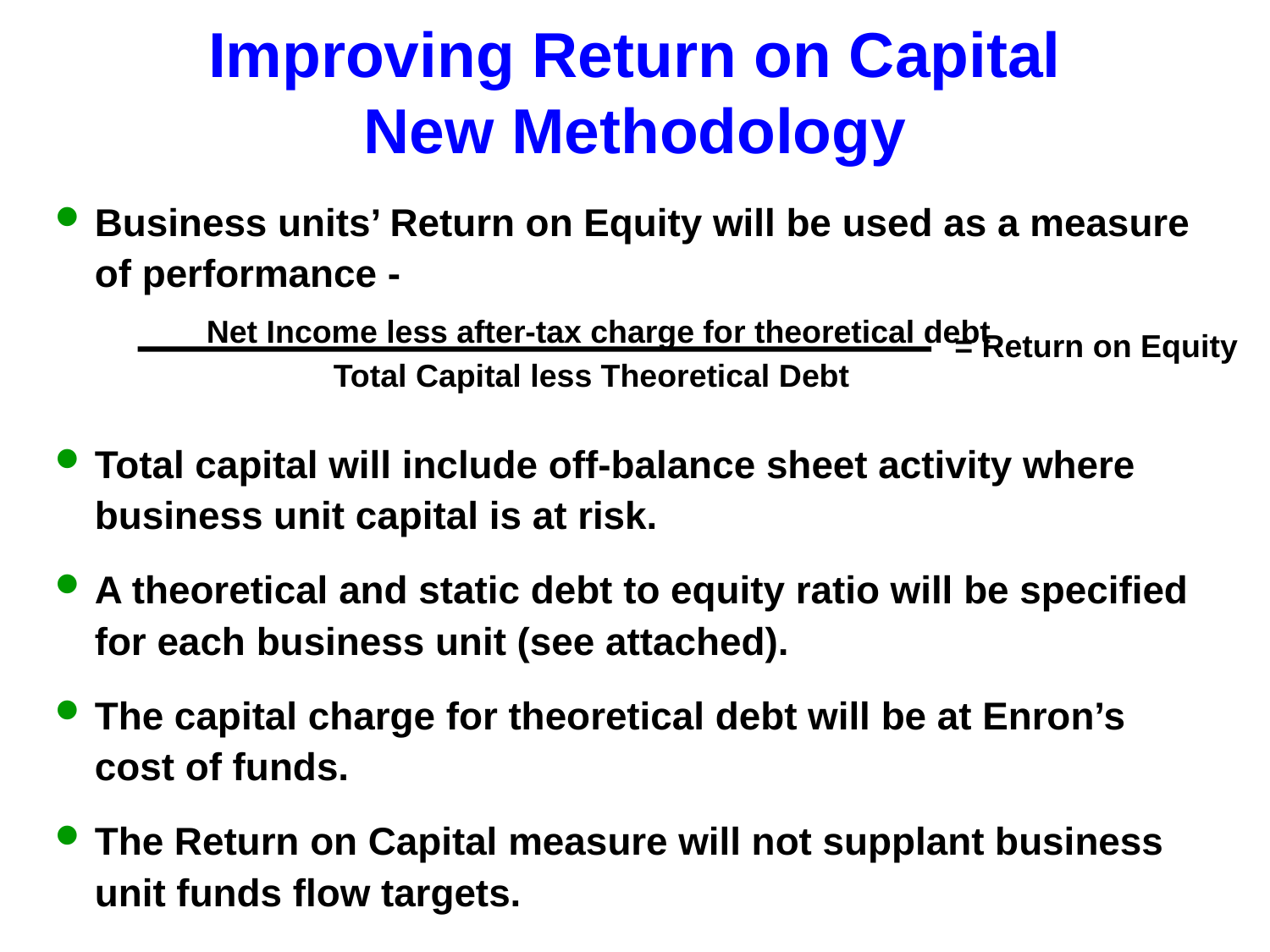

# Improving Return on Capital New Methodology
Business units’ Return on Equity will be used as a measure of performance -
  	Net Income less after-tax charge for theoretical debt
		Total Capital less Theoretical Debt

Total capital will include off-balance sheet activity where business unit capital is at risk.

A theoretical and static debt to equity ratio will be specified for each business unit (see attached).

The capital charge for theoretical debt will be at Enron’s cost of funds.

The Return on Capital measure will not supplant business unit funds flow targets.
= Return on Equity